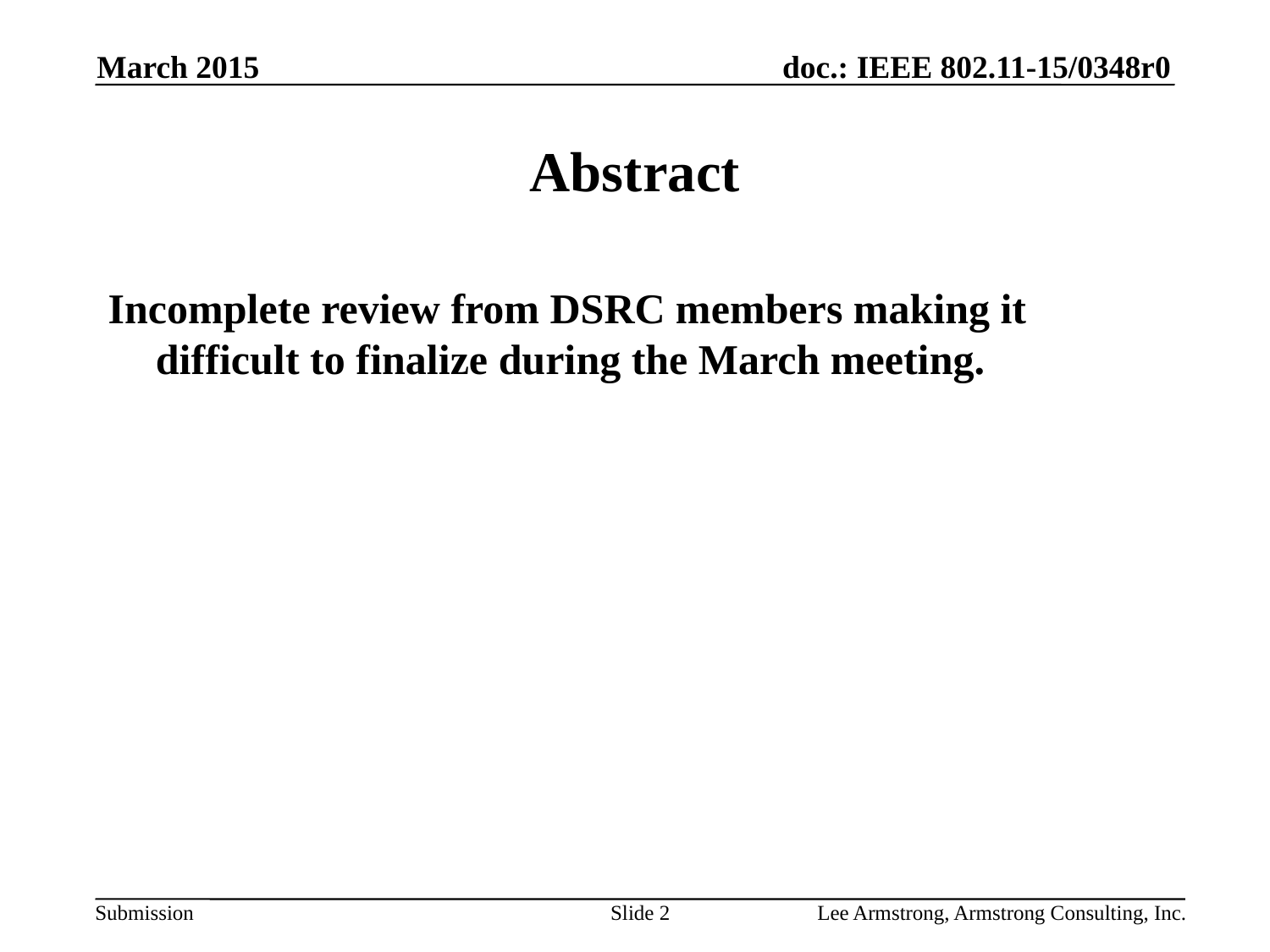

March 2015
# Abstract
Incomplete review from DSRC members making it difficult to finalize during the March meeting.
Slide 2
Lee Armstrong, Armstrong Consulting, Inc.